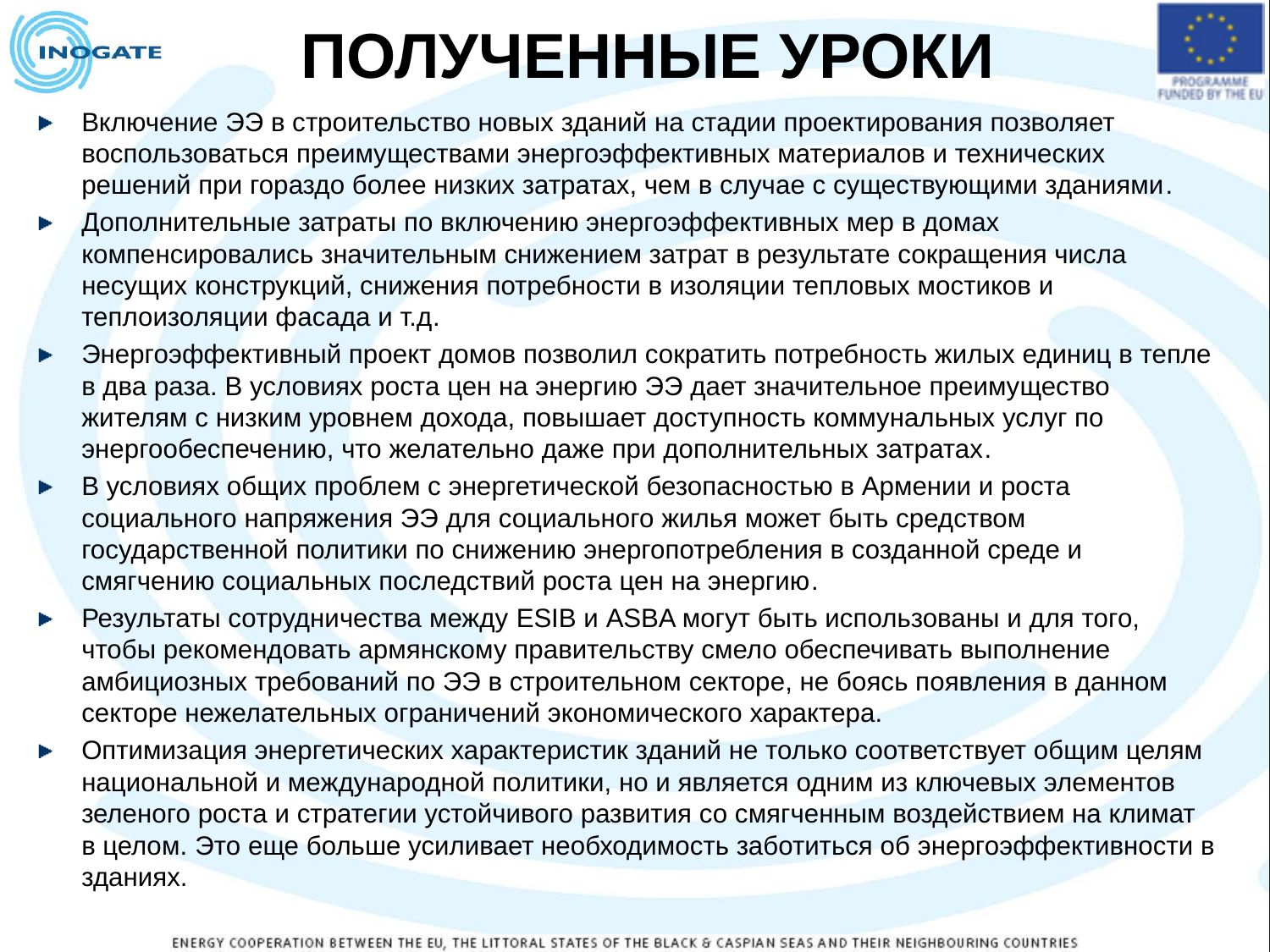

# Полученные уроки
Включение ЭЭ в строительство новых зданий на стадии проектирования позволяет воспользоваться преимуществами энергоэффективных материалов и технических решений при гораздо более низких затратах, чем в случае с существующими зданиями.
Дополнительные затраты по включению энергоэффективных мер в домах компенсировались значительным снижением затрат в результате сокращения числа несущих конструкций, снижения потребности в изоляции тепловых мостиков и теплоизоляции фасада и т.д.
Энергоэффективный проект домов позволил сократить потребность жилых единиц в тепле в два раза. В условиях роста цен на энергию ЭЭ дает значительное преимущество жителям с низким уровнем дохода, повышает доступность коммунальных услуг по энергообеспечению, что желательно даже при дополнительных затратах.
В условиях общих проблем с энергетической безопасностью в Армении и роста социального напряжения ЭЭ для социального жилья может быть средством государственной политики по снижению энергопотребления в созданной среде и смягчению социальных последствий роста цен на энергию.
Результаты сотрудничества между ESIB и ASBA могут быть использованы и для того, чтобы рекомендовать армянскому правительству смело обеспечивать выполнение амбициозных требований по ЭЭ в строительном секторе, не боясь появления в данном секторе нежелательных ограничений экономического характера.
Оптимизация энергетических характеристик зданий не только соответствует общим целям национальной и международной политики, но и является одним из ключевых элементов зеленого роста и стратегии устойчивого развития со смягченным воздействием на климат в целом. Это еще больше усиливает необходимость заботиться об энергоэффективности в зданиях.